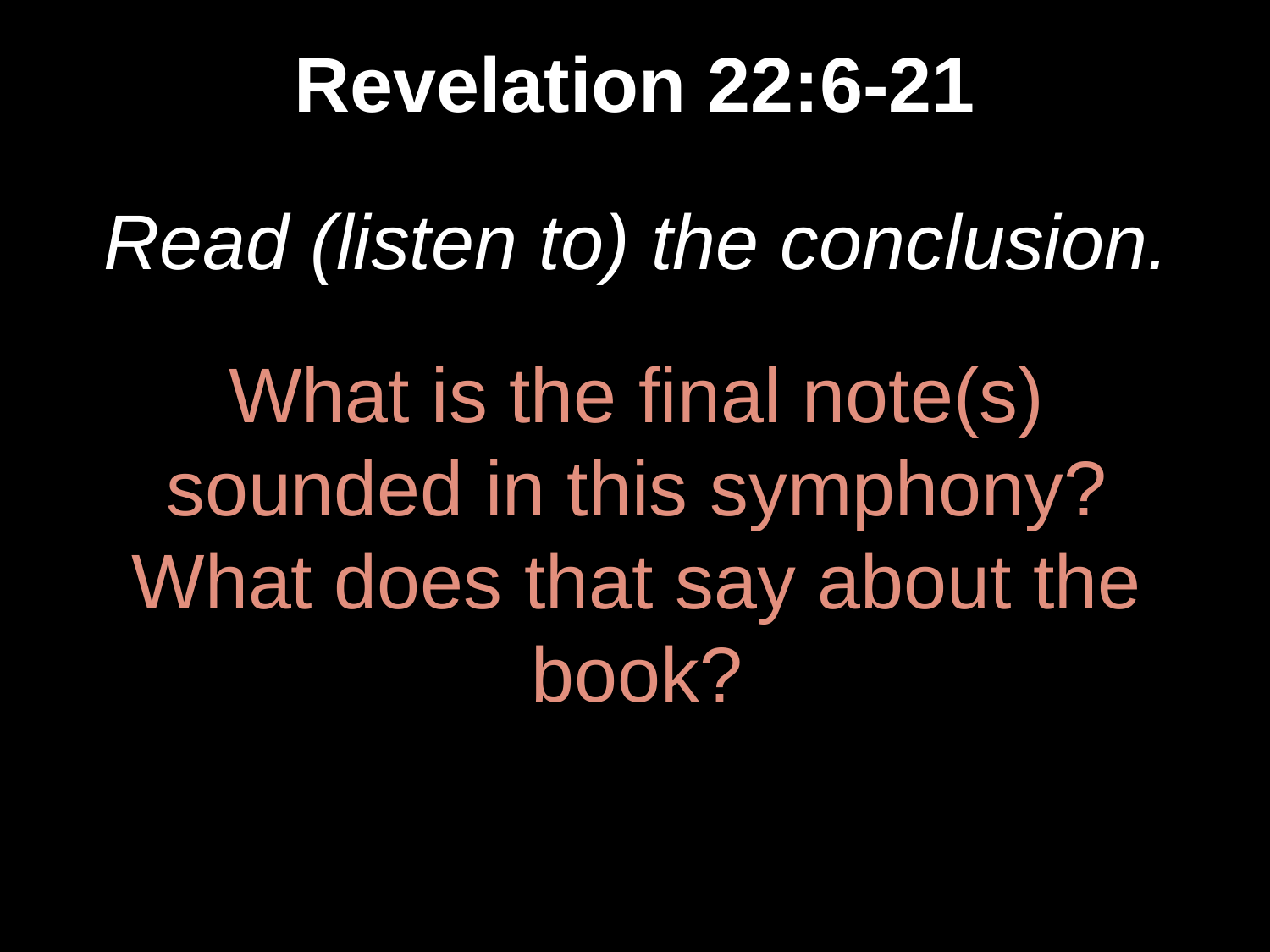

# Revelation 22:6-21
Read (listen to) the conclusion.
What is the final note(s) sounded in this symphony? What does that say about the book?